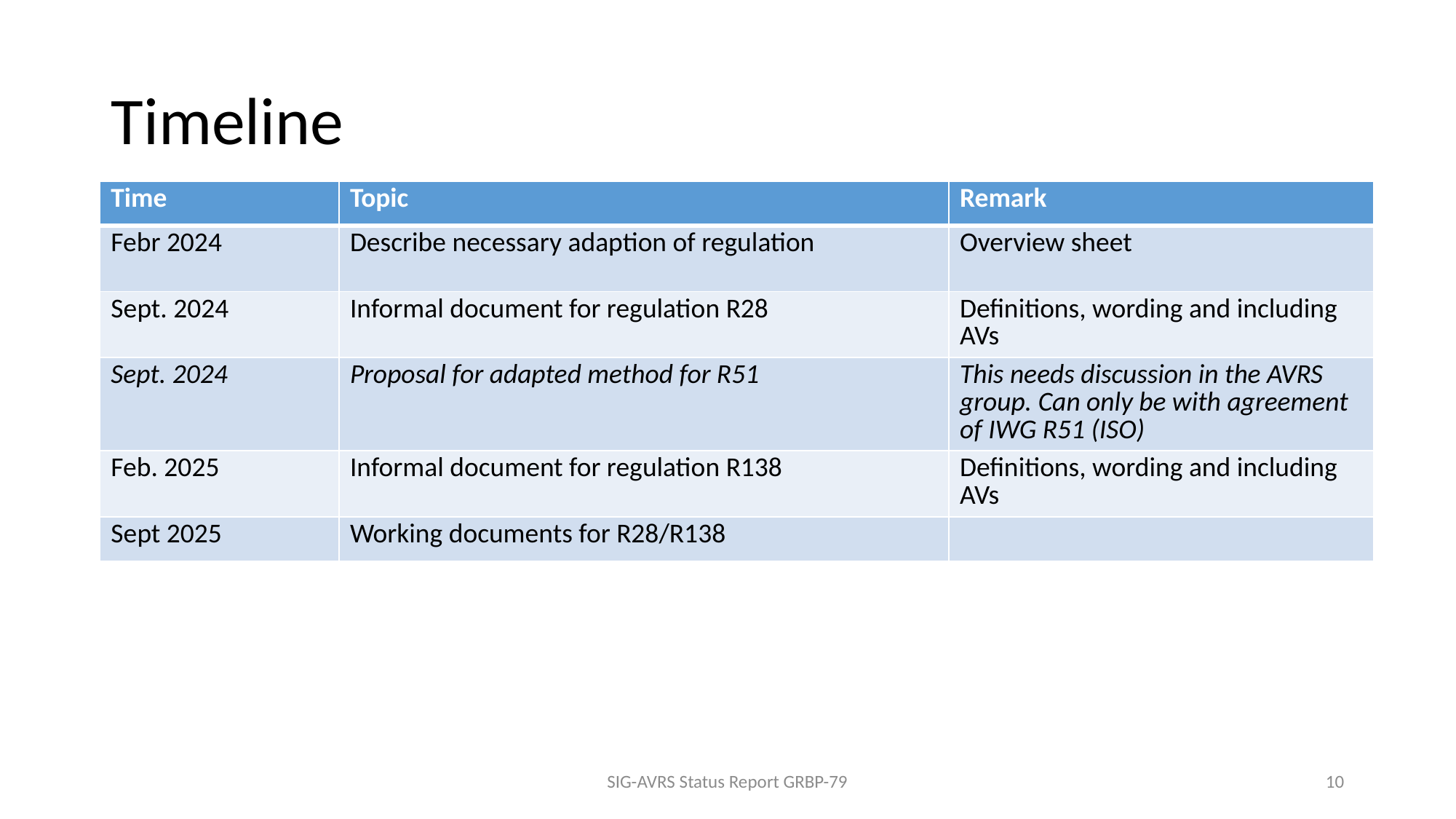

# Timeline
| Time | Topic | Remark |
| --- | --- | --- |
| Febr 2024 | Describe necessary adaption of regulation | Overview sheet |
| Sept. 2024 | Informal document for regulation R28 | Definitions, wording and including AVs |
| Sept. 2024 | Proposal for adapted method for R51 | This needs discussion in the AVRS group. Can only be with agreement of IWG R51 (ISO) |
| Feb. 2025 | Informal document for regulation R138 | Definitions, wording and including AVs |
| Sept 2025 | Working documents for R28/R138 |  |
SIG-AVRS Status Report GRBP-79
10